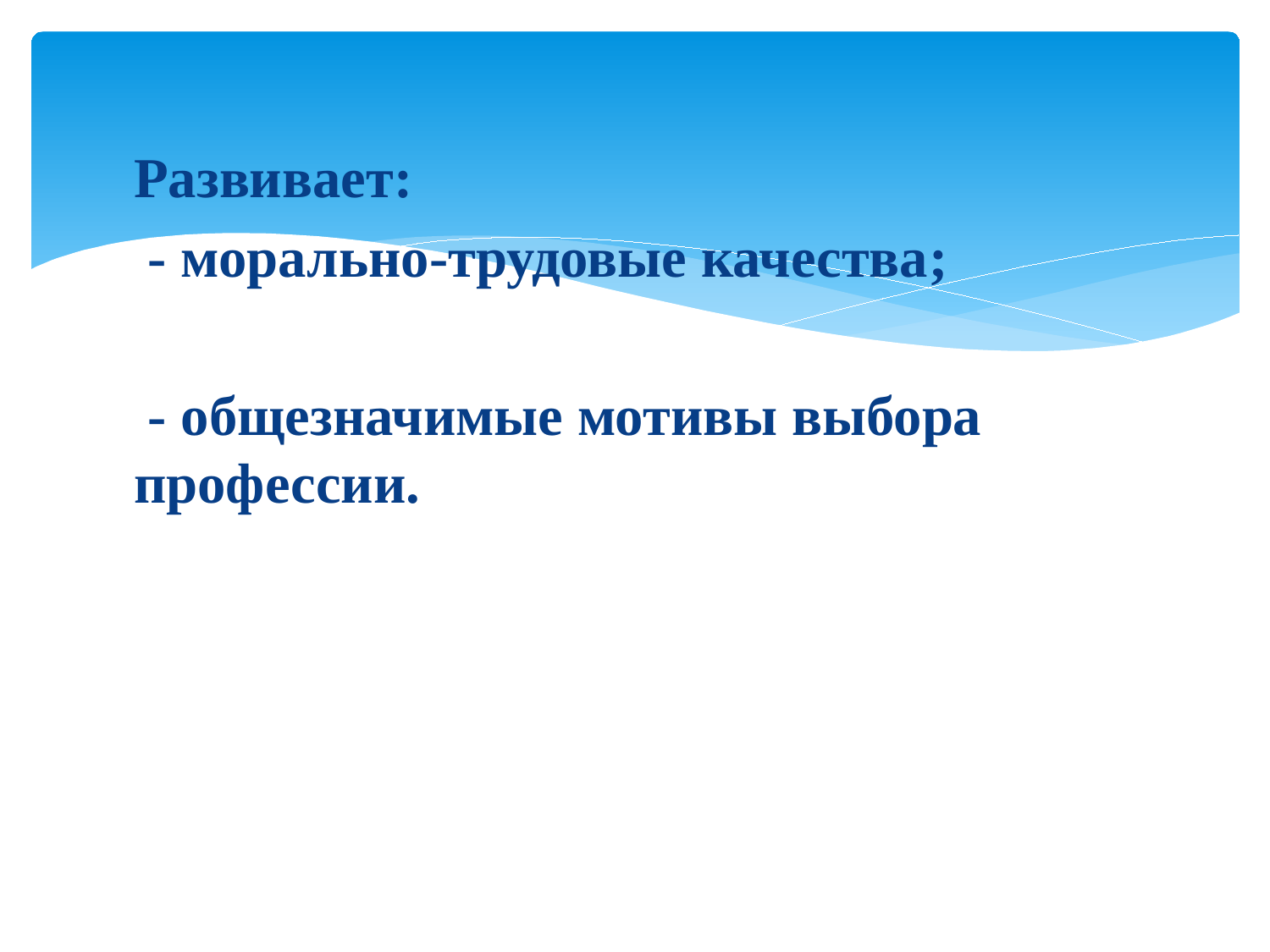

Развивает:
 - морально-трудовые качества;

 - общезначимые мотивы выбора профессии.